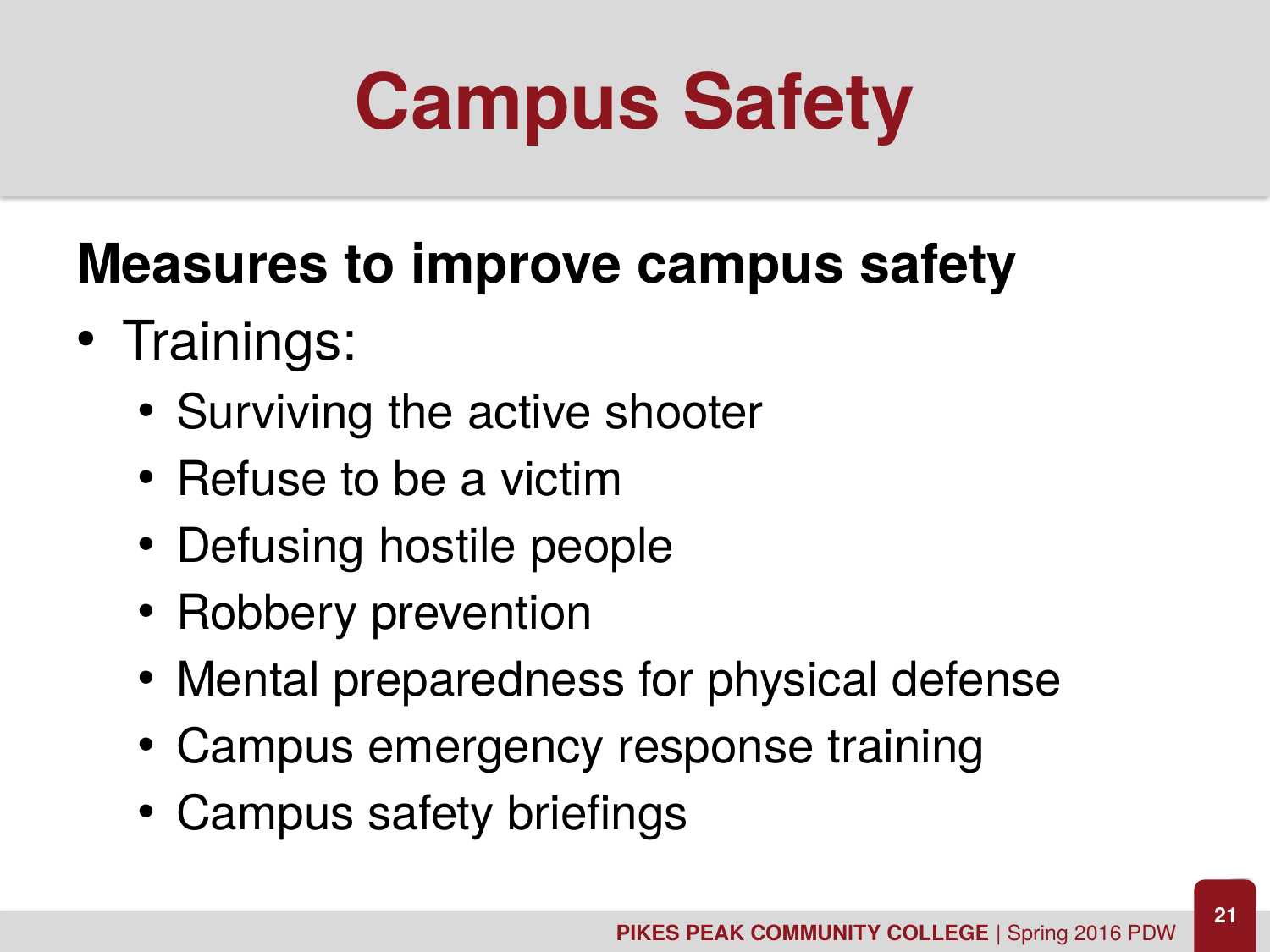

# Campus Safety
Measures to improve campus safety
Trainings:
Surviving the active shooter
Refuse to be a victim
Defusing hostile people
Robbery prevention
Mental preparedness for physical defense
Campus emergency response training
Campus safety briefings

21

PIKES PEAK COMMUNITY COLLEGE | Spring 2016 PDW